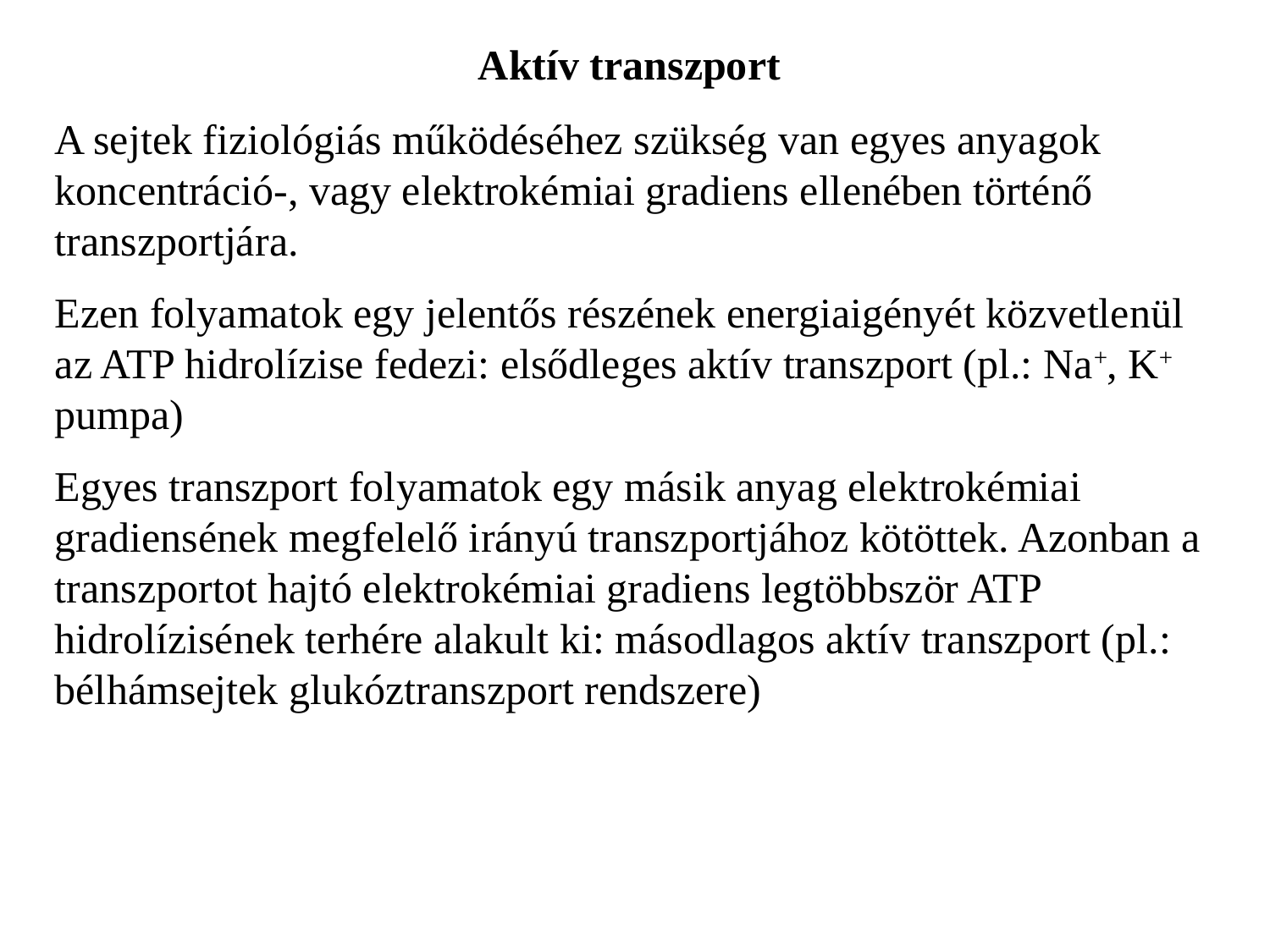

Aktív transzport
A sejtek fiziológiás működéséhez szükség van egyes anyagok koncentráció-, vagy elektrokémiai gradiens ellenében történő transzportjára.
Ezen folyamatok egy jelentős részének energiaigényét közvetlenül  az ATP hidrolízise fedezi: elsődleges aktív transzport (pl.: Na+, K+ pumpa)
Egyes transzport folyamatok egy másik anyag elektrokémiai gradiensének megfelelő irányú transzportjához kötöttek. Azonban a transzportot hajtó elektrokémiai gradiens legtöbbször ATP hidrolízisének terhére alakult ki: másodlagos aktív transzport (pl.: bélhámsejtek glukóztranszport rendszere)